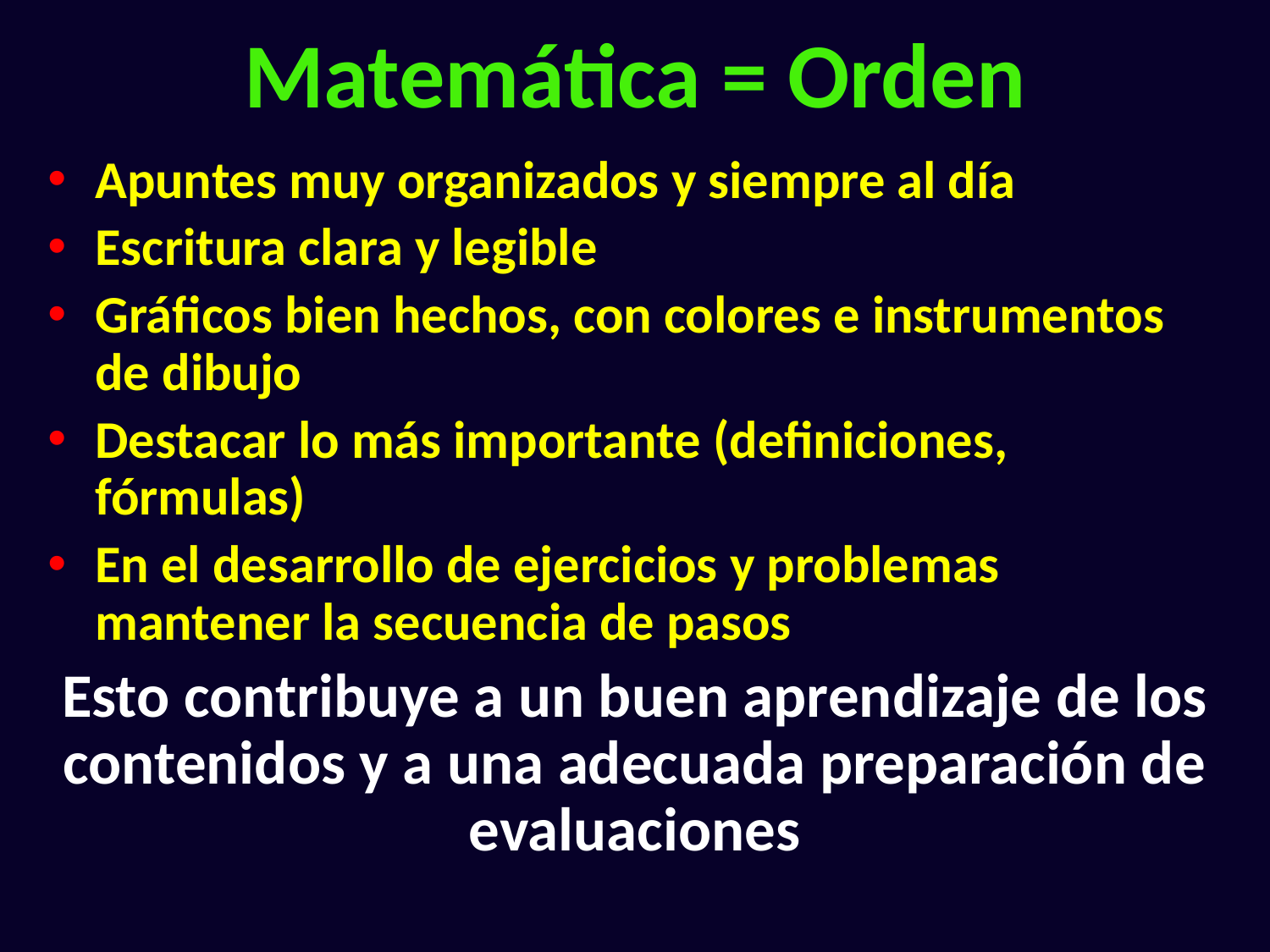

# Matemática = Orden
Apuntes muy organizados y siempre al día
Escritura clara y legible
Gráficos bien hechos, con colores e instrumentos de dibujo
Destacar lo más importante (definiciones, fórmulas)
En el desarrollo de ejercicios y problemas mantener la secuencia de pasos
Esto contribuye a un buen aprendizaje de los contenidos y a una adecuada preparación de evaluaciones